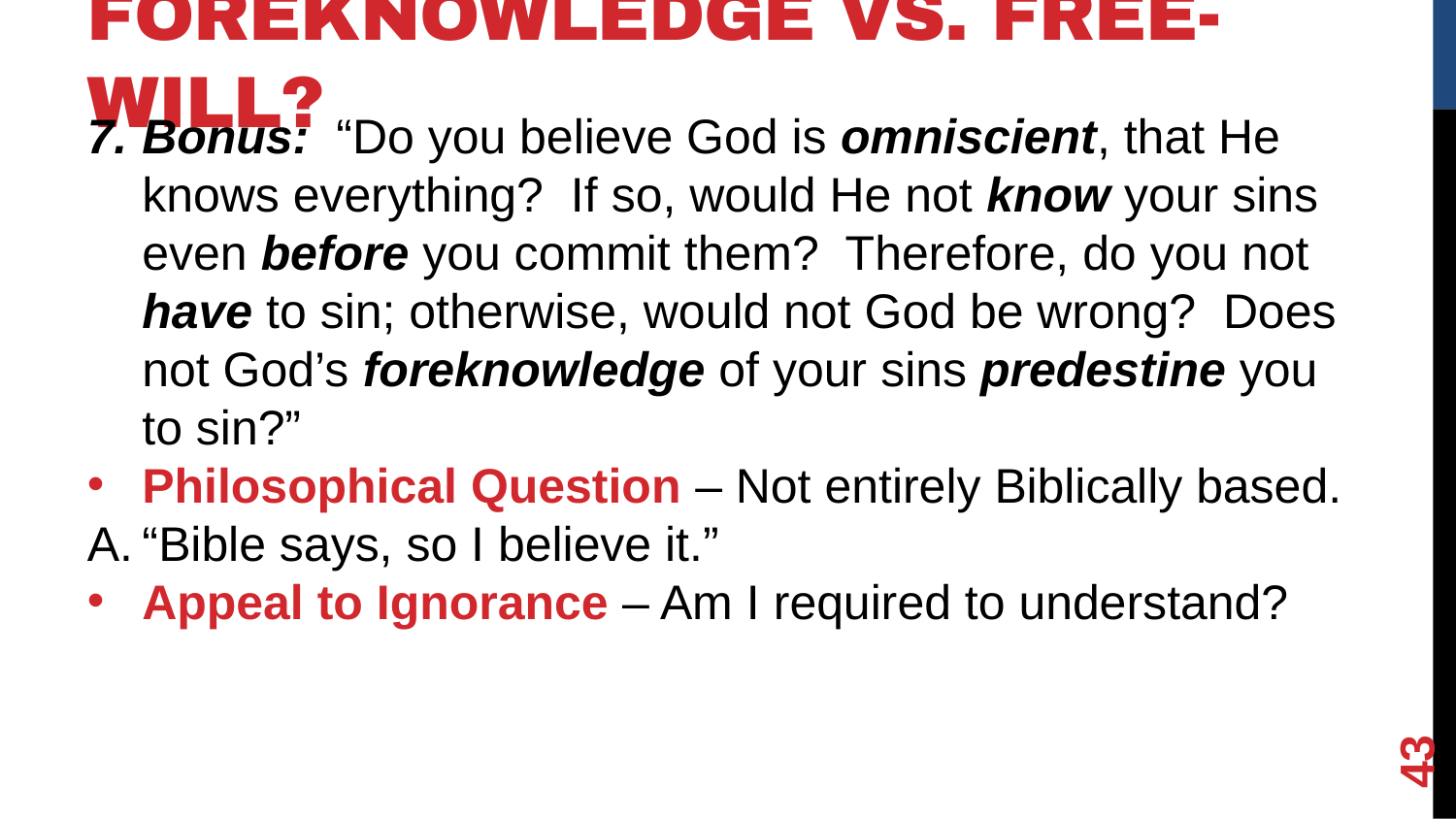

Foreknowledge vs. Free-will?
Bonus:  “Do you believe God is omniscient, that He knows everything?  If so, would He not know your sins even before you commit them?  Therefore, do you not have to sin; otherwise, would not God be wrong?  Does not God’s foreknowledge of your sins predestine you to sin?”
Philosophical Question – Not entirely Biblically based.
“Bible says, so I believe it.”
Appeal to Ignorance – Am I required to understand?
43